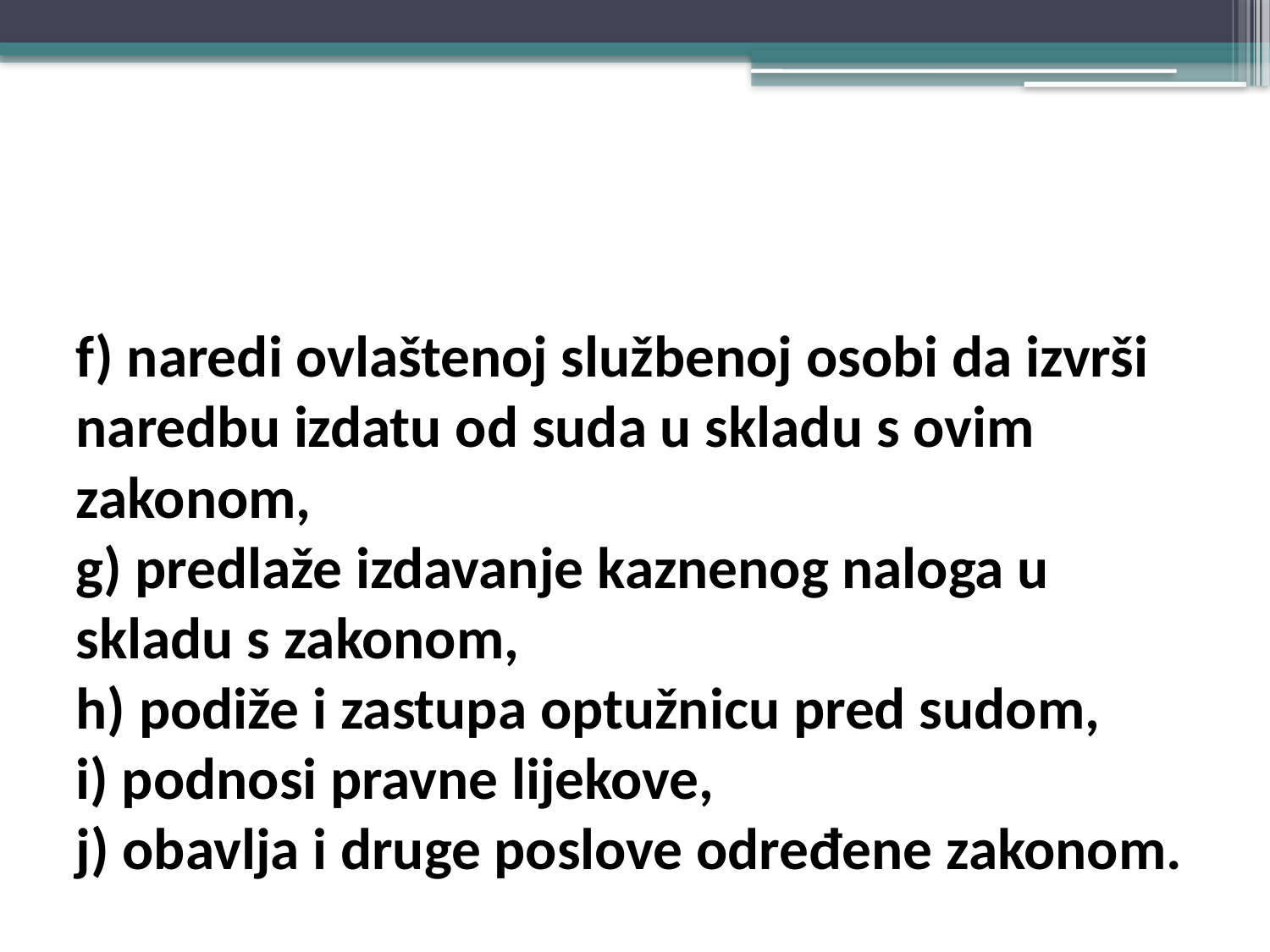

#
f) naredi ovlaštenoj službenoj osobi da izvrši naredbu izdatu od suda u skladu s ovim zakonom,
g) predlaže izdavanje kaznenog naloga u skladu s zakonom,
h) podiže i zastupa optužnicu pred sudom,
i) podnosi pravne lijekove,
j) obavlja i druge poslove određene zakonom.